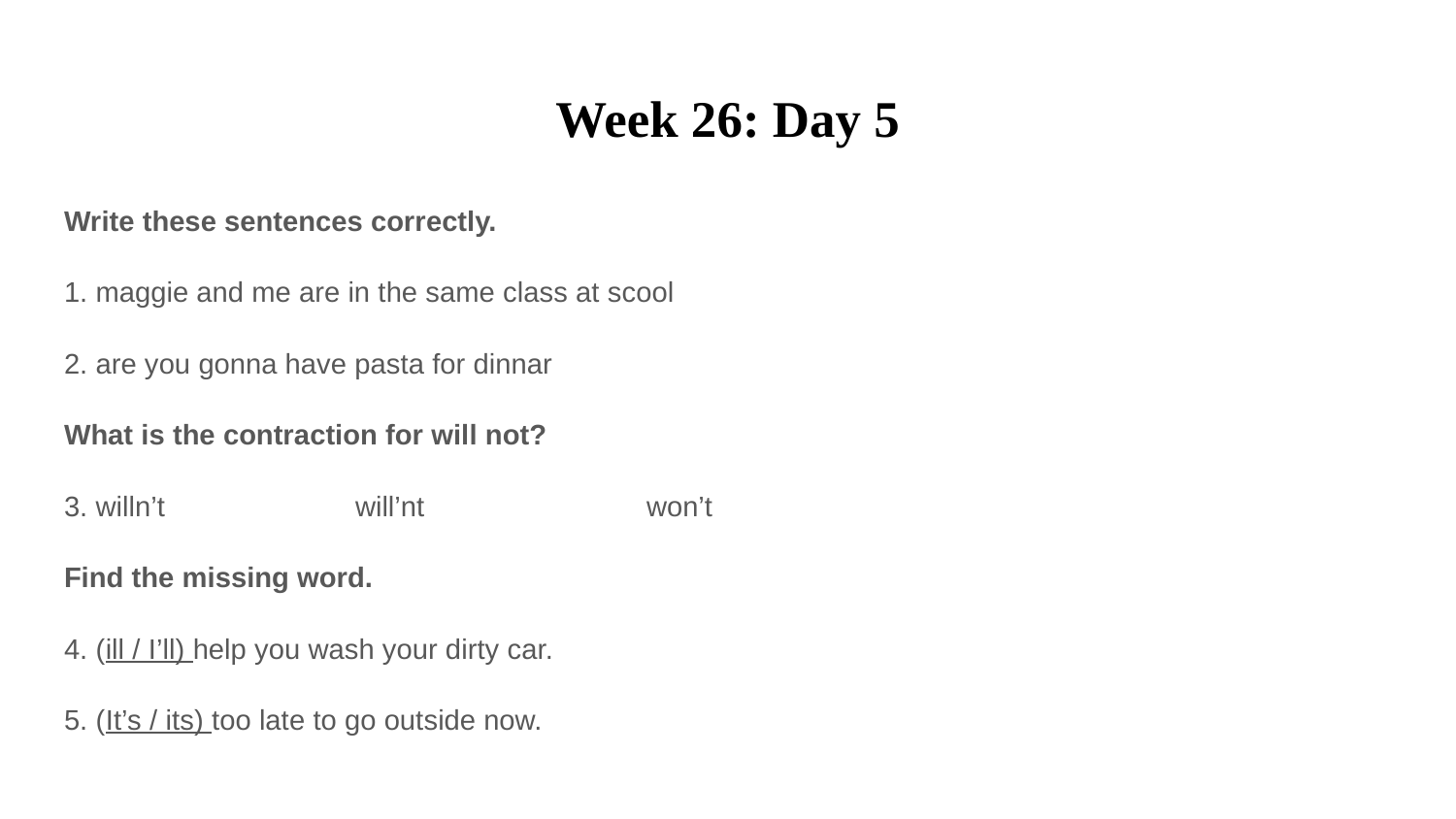

# Week 26: Day 5
Write these sentences correctly.
1. maggie and me are in the same class at scool
2. are you gonna have pasta for dinnar
What is the contraction for will not?
3. willn’t 		will’nt 		won’t
Find the missing word.
4. (ill / I’ll) help you wash your dirty car.
5. (It’s / its) too late to go outside now.